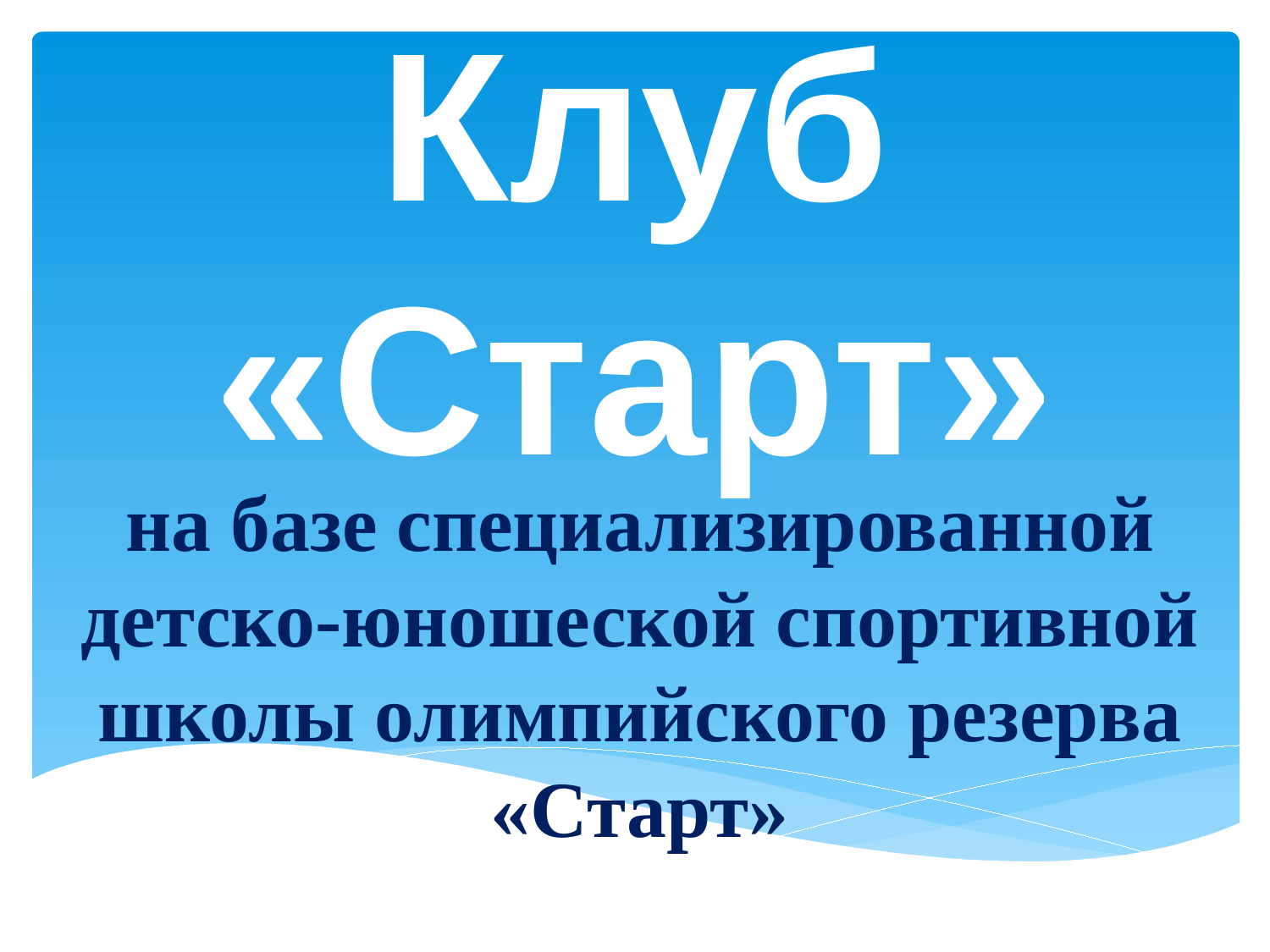

# Клуб «Старт»
на базе специализированной детско-юношеской спортивной школы олимпийского резерва «Старт»